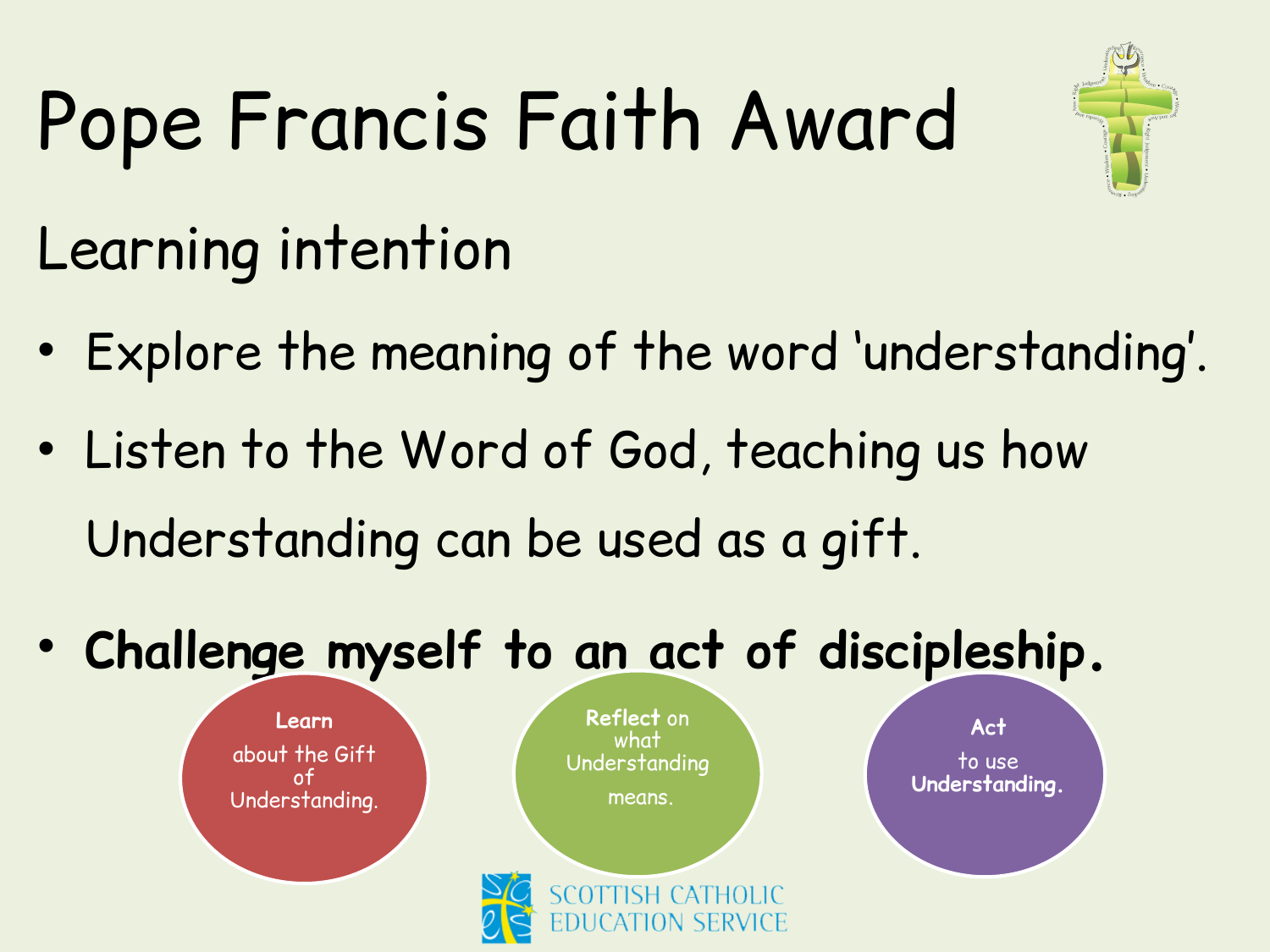

# Pope Francis Faith Award
Learning intention
Explore the meaning of the word ‘understanding’.
Listen to the Word of God, teaching us how Understanding can be used as a gift.
Challenge myself to an act of discipleship.

Reflect on what Understanding
 means.

Act
to use Understanding.

Learn
about the Gift of Understanding.